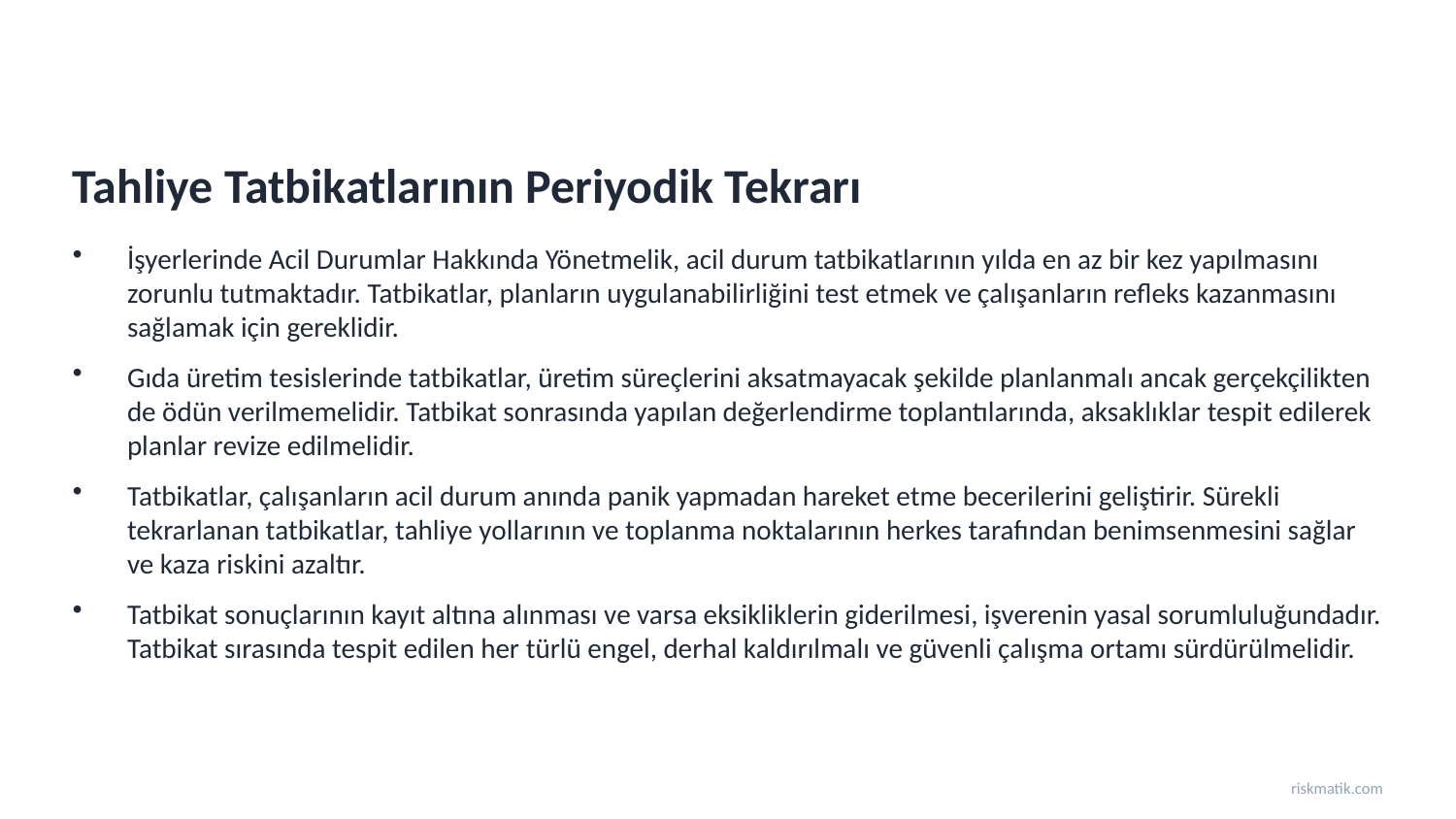

Tahliye Tatbikatlarının Periyodik Tekrarı
İşyerlerinde Acil Durumlar Hakkında Yönetmelik, acil durum tatbikatlarının yılda en az bir kez yapılmasını zorunlu tutmaktadır. Tatbikatlar, planların uygulanabilirliğini test etmek ve çalışanların refleks kazanmasını sağlamak için gereklidir.
Gıda üretim tesislerinde tatbikatlar, üretim süreçlerini aksatmayacak şekilde planlanmalı ancak gerçekçilikten de ödün verilmemelidir. Tatbikat sonrasında yapılan değerlendirme toplantılarında, aksaklıklar tespit edilerek planlar revize edilmelidir.
Tatbikatlar, çalışanların acil durum anında panik yapmadan hareket etme becerilerini geliştirir. Sürekli tekrarlanan tatbikatlar, tahliye yollarının ve toplanma noktalarının herkes tarafından benimsenmesini sağlar ve kaza riskini azaltır.
Tatbikat sonuçlarının kayıt altına alınması ve varsa eksikliklerin giderilmesi, işverenin yasal sorumluluğundadır. Tatbikat sırasında tespit edilen her türlü engel, derhal kaldırılmalı ve güvenli çalışma ortamı sürdürülmelidir.
riskmatik.com